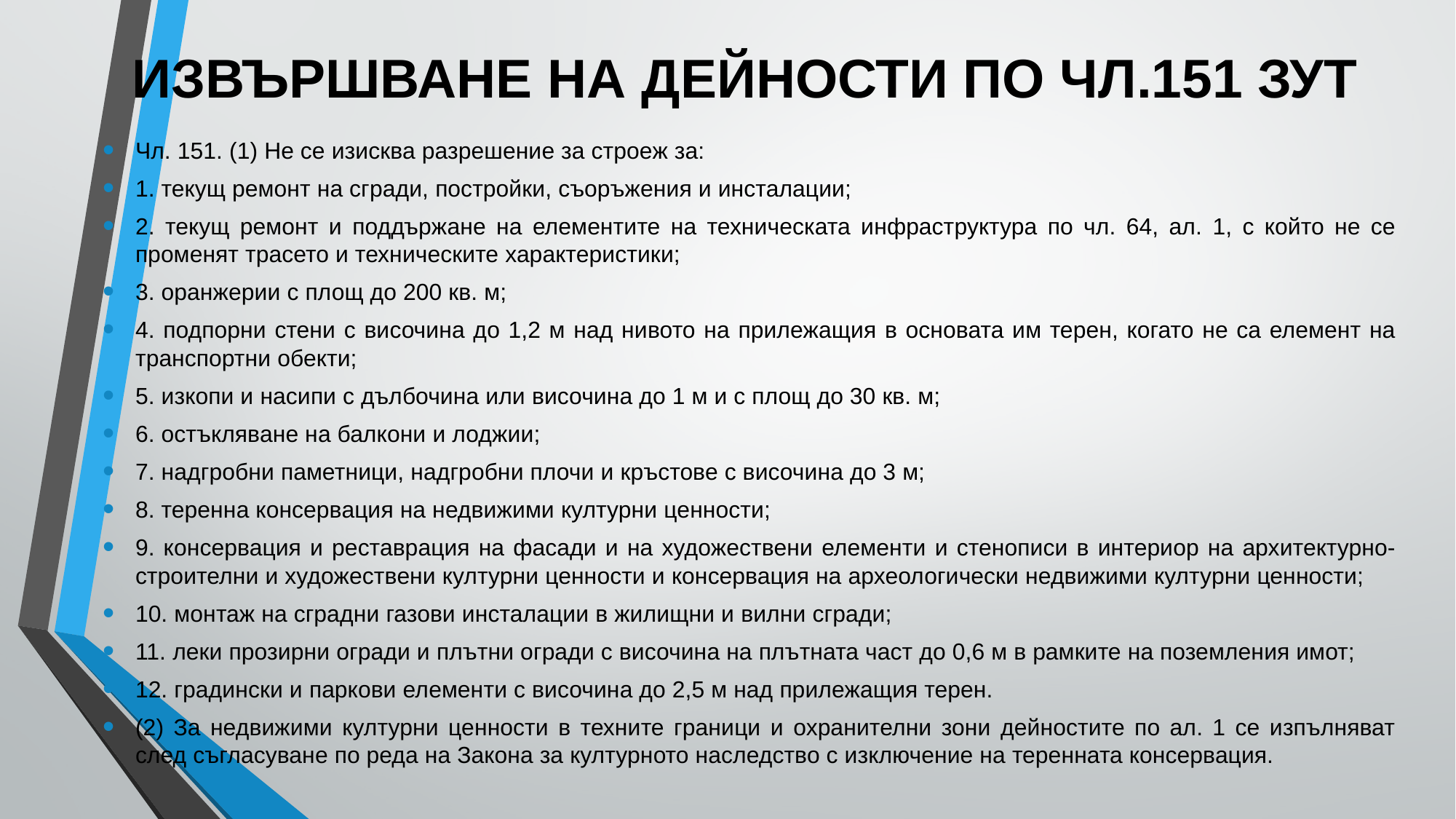

# ИЗВЪРШВАНЕ НА ДЕЙНОСТИ ПО ЧЛ.151 ЗУТ
Чл. 151. (1) Не се изисква разрешение за строеж за:
1. текущ ремонт на сгради, постройки, съоръжения и инсталации;
2. текущ ремонт и поддържане на елементите на техническата инфраструктура по чл. 64, ал. 1, с който не се променят трасето и техническите характеристики;
3. оранжерии с площ до 200 кв. м;
4. подпорни стени с височина до 1,2 м над нивото на прилежащия в основата им терен, когато не са елемент на транспортни обекти;
5. изкопи и насипи с дълбочина или височина до 1 м и с площ до 30 кв. м;
6. остъкляване на балкони и лоджии;
7. надгробни паметници, надгробни плочи и кръстове с височина до 3 м;
8. теренна консервация на недвижими културни ценности;
9. консервация и реставрация на фасади и на художествени елементи и стенописи в интериор на архитектурно-строителни и художествени културни ценности и консервация на археологически недвижими културни ценности;
10. монтаж на сградни газови инсталации в жилищни и вилни сгради;
11. леки прозирни огради и плътни огради с височина на плътната част до 0,6 м в рамките на поземления имот;
12. градински и паркови елементи с височина до 2,5 м над прилежащия терен.
(2) За недвижими културни ценности в техните граници и охранителни зони дейностите по ал. 1 се изпълняват след съгласуване по реда на Закона за културното наследство с изключение на теренната консервация.